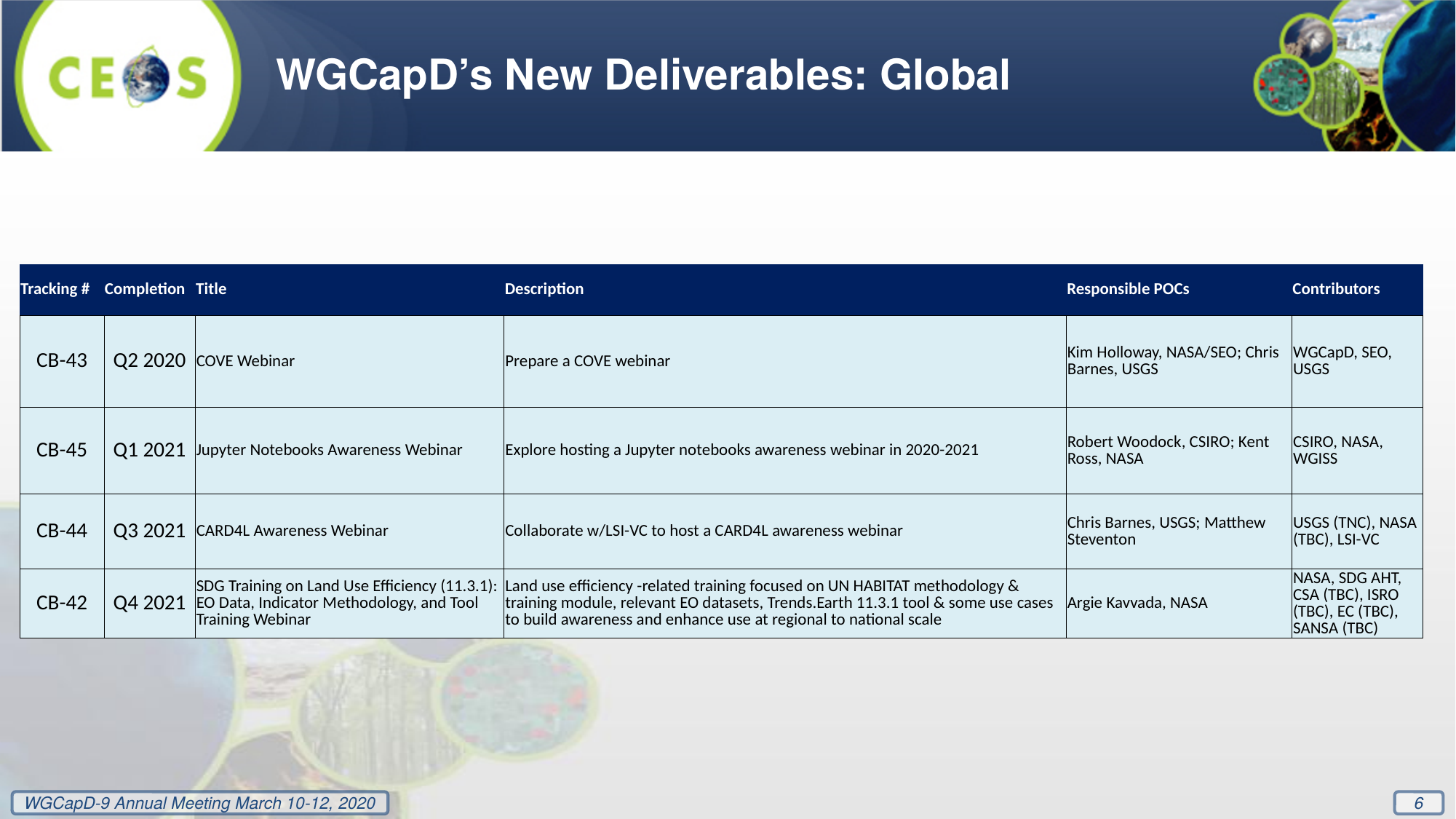

WGCapD’s New Deliverables: Global
| Tracking # | Completion | Title | Description | Responsible POCs | Contributors |
| --- | --- | --- | --- | --- | --- |
| CB-43 | Q2 2020 | COVE Webinar | Prepare a COVE webinar | Kim Holloway, NASA/SEO; Chris Barnes, USGS | WGCapD, SEO, USGS |
| CB-45 | Q1 2021 | Jupyter Notebooks Awareness Webinar | Explore hosting a Jupyter notebooks awareness webinar in 2020-2021 | Robert Woodock, CSIRO; Kent Ross, NASA | CSIRO, NASA, WGISS |
| CB-44 | Q3 2021 | CARD4L Awareness Webinar | Collaborate w/LSI-VC to host a CARD4L awareness webinar | Chris Barnes, USGS; Matthew Steventon | USGS (TNC), NASA (TBC), LSI-VC |
| CB-42 | Q4 2021 | SDG Training on Land Use Efficiency (11.3.1): EO Data, Indicator Methodology, and Tool Training Webinar | Land use efficiency -related training focused on UN HABITAT methodology & training module, relevant EO datasets, Trends.Earth 11.3.1 tool & some use cases to build awareness and enhance use at regional to national scale | Argie Kavvada, NASA | NASA, SDG AHT, CSA (TBC), ISRO (TBC), EC (TBC), SANSA (TBC) |
6